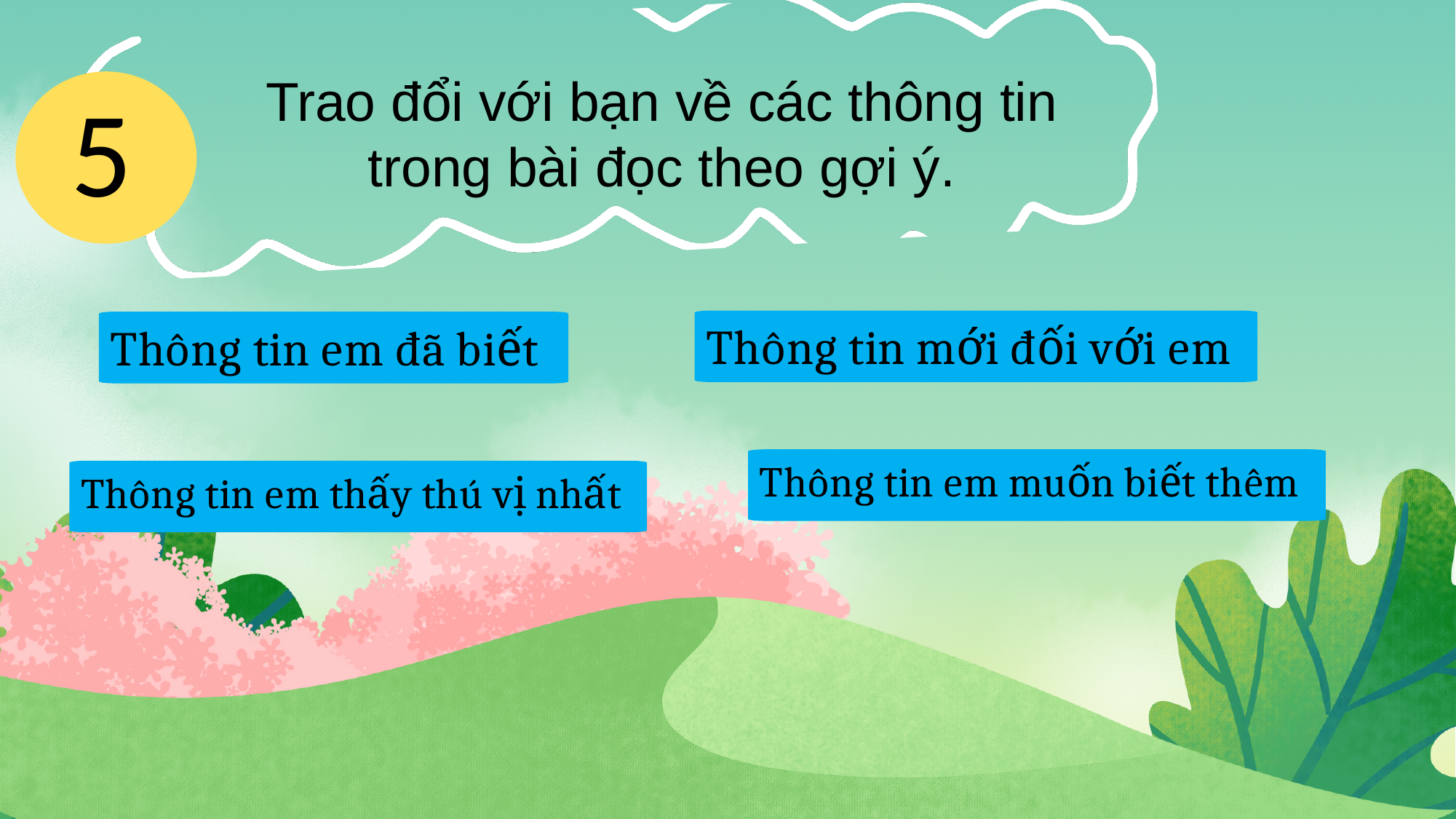

Trao đổi với bạn về các thông tin trong bài đọc theo gợi ý.

5
Thông tin mới đối với em
Thông tin em đã biết
Thông tin em muốn biết thêm
Thông tin em thấy thú vị nhất